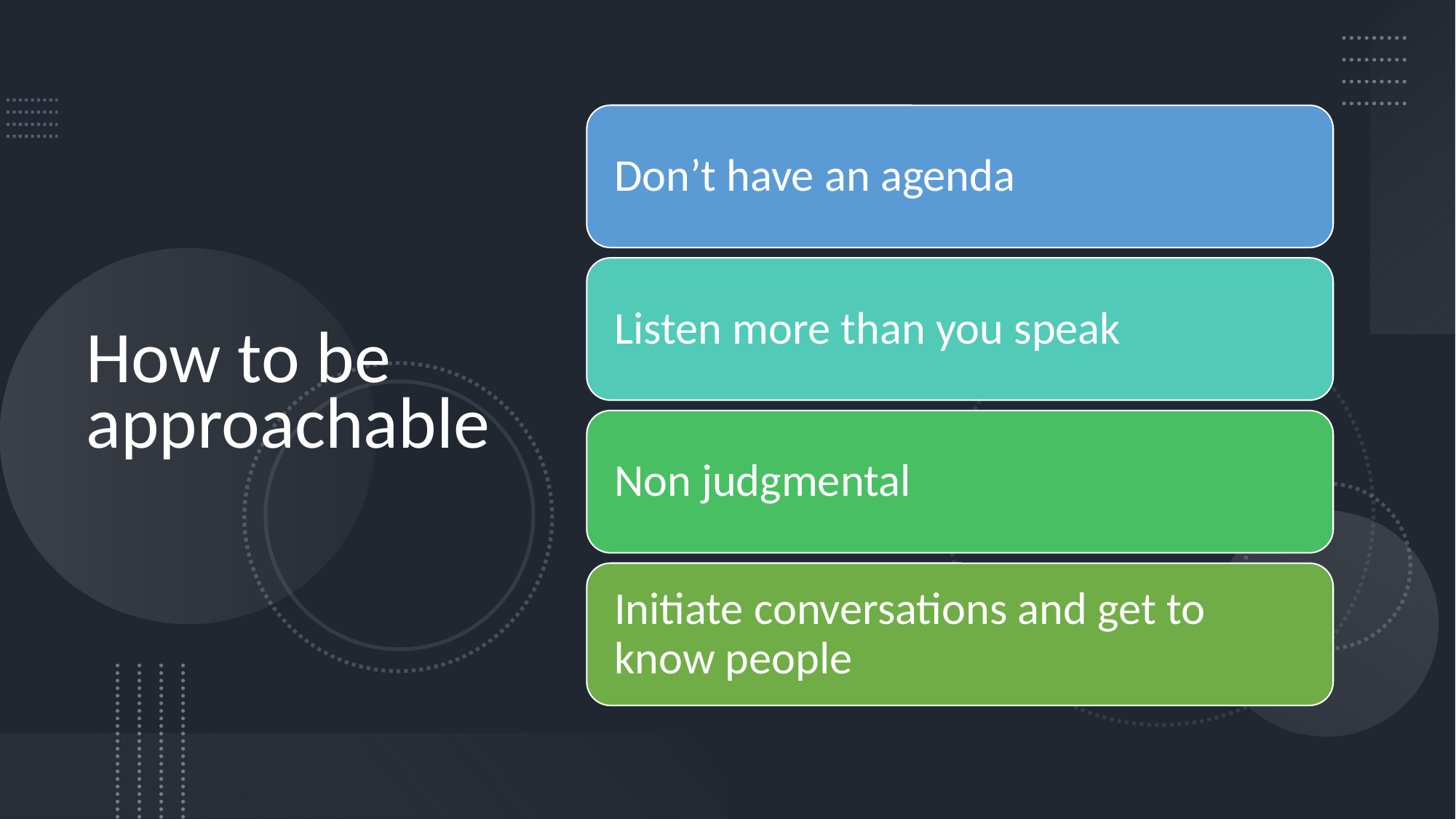

# How to be approachable
Don’t have an agenda
Listen more than you speak
Non judgmental
Initiate conversations and get to know people